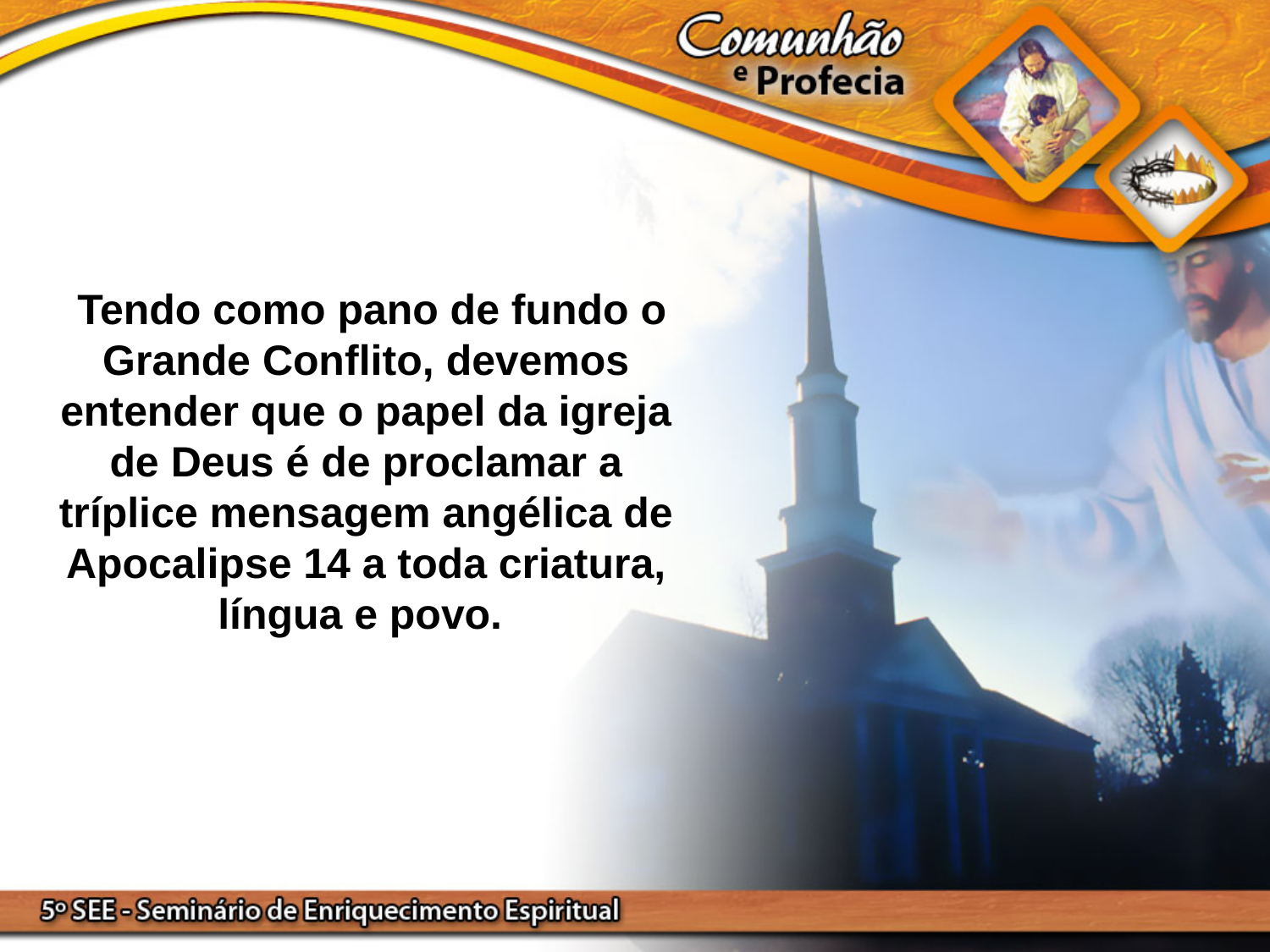

Tendo como pano de fundo o Grande Conflito, devemos entender que o papel da igreja de Deus é de proclamar a tríplice mensagem angélica de Apocalipse 14 a toda criatura, língua e povo.